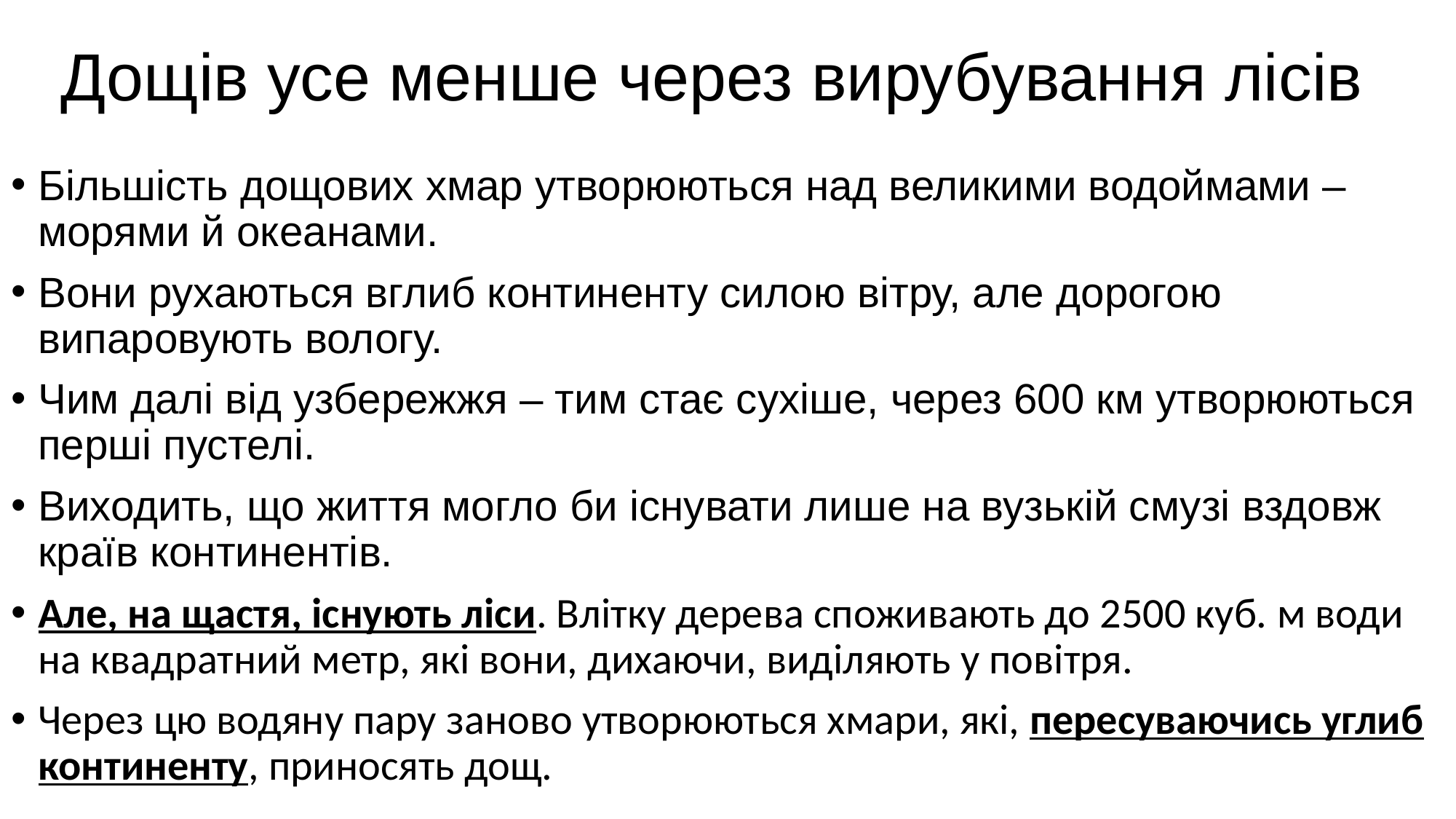

# Дощів усе менше через вирубування лісів
Більшість дощових хмар утворюються над великими водоймами – морями й океанами.
Вони рухаються вглиб континенту силою вітру, але дорогою випаровують вологу.
Чим далі від узбережжя – тим стає сухіше, через 600 км утворюються перші пустелі.
Виходить, що життя могло би існувати лише на вузькій смузі вздовж країв континентів.
Але, на щастя, існують ліси. Влітку дерева споживають до 2500 куб. м води на квадратний метр, які вони, дихаючи, виділяють у повітря.
Через цю водяну пару заново утворюються хмари, які, пересуваючись углиб континенту, приносять дощ.